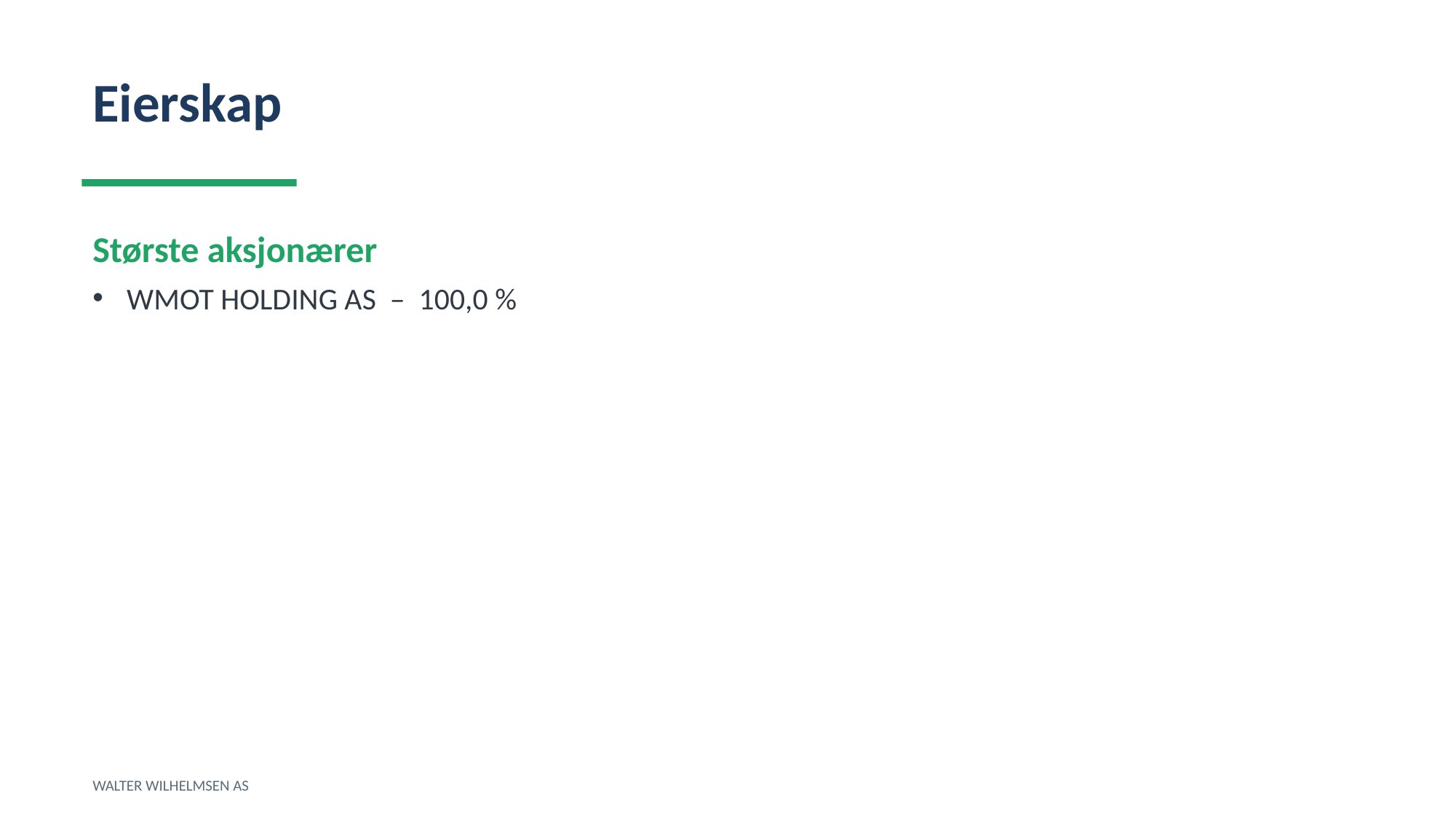

Eierskap

Største aksjonærer
WMOT HOLDING AS  –  100,0 %
WALTER WILHELMSEN AS